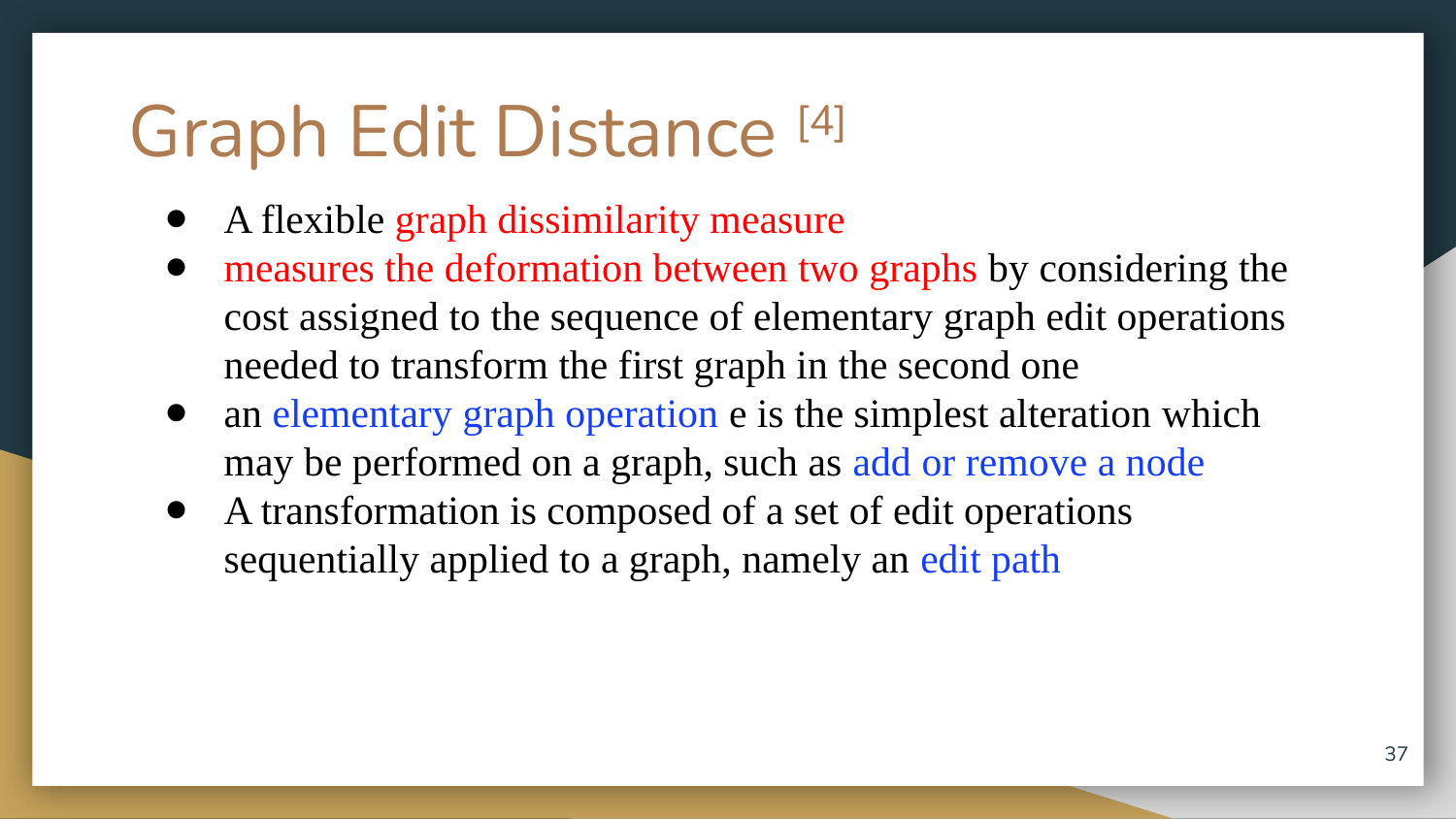

# Graph Edit Distance [4]
A flexible graph dissimilarity measure
measures the deformation between two graphs by considering the cost assigned to the sequence of elementary graph edit operations needed to transform the first graph in the second one
an elementary graph operation e is the simplest alteration which may be performed on a graph, such as add or remove a node
A transformation is composed of a set of edit operations sequentially applied to a graph, namely an edit path
37